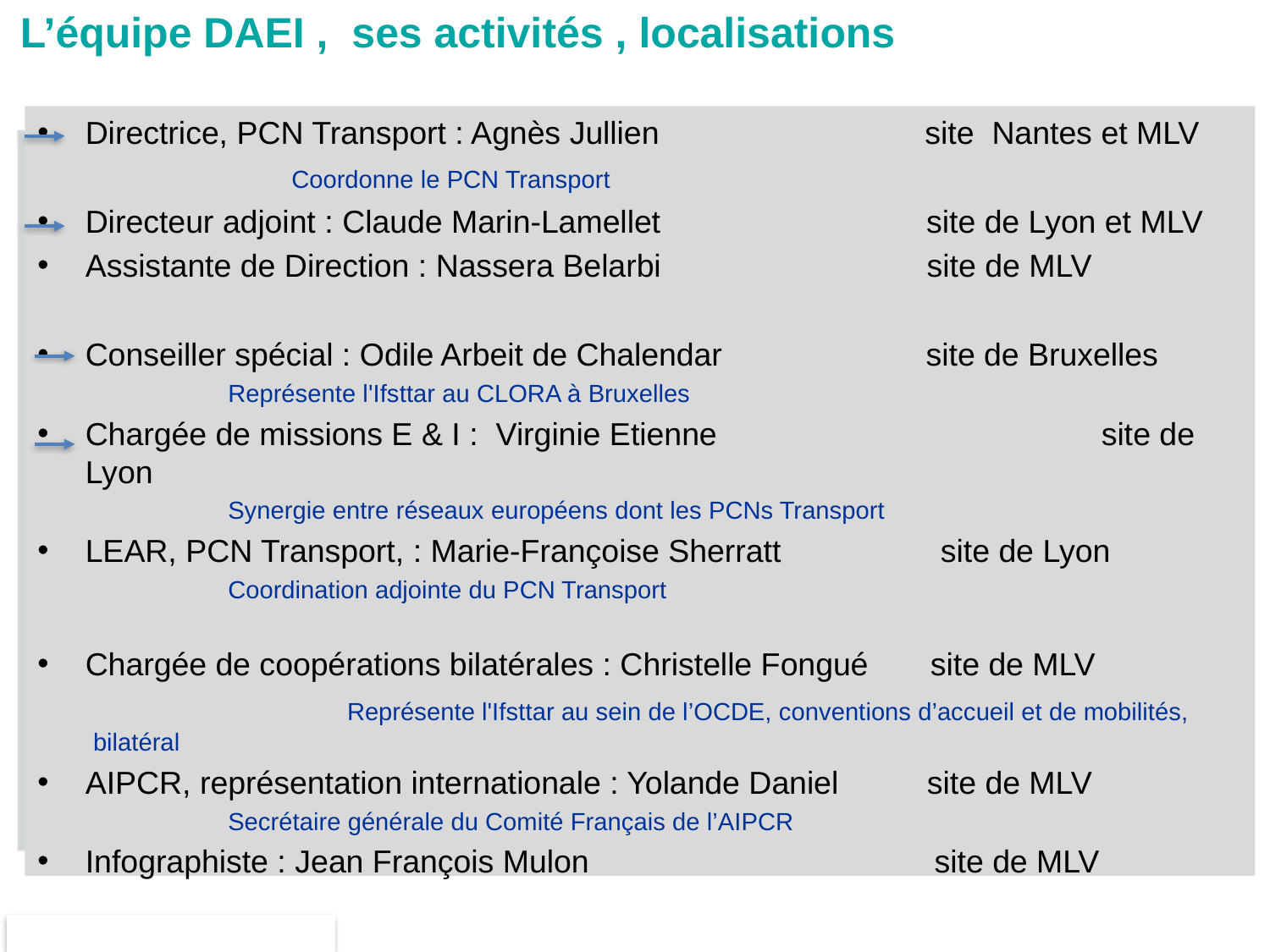

# L’équipe DAEI ,  ses activités , localisations
Directrice, PCN Transport : Agnès Jullien                              site  Nantes et MLV
		Coordonne le PCN Transport
Directeur adjoint : Claude Marin-Lamellet                              site de Lyon et MLV
Assistante de Direction : Nassera Belarbi                              site de MLV

Conseiller spécial : Odile Arbeit de Chalendar                       site de Bruxelles
 	Représente l'Ifsttar au CLORA à Bruxelles
Chargée de missions E & I :  Virginie Etienne               		site de Lyon
	Synergie entre réseaux européens dont les PCNs Transport
LEAR, PCN Transport, : Marie-Françoise Sherratt                  site de Lyon
	Coordination adjointe du PCN Transport

Chargée de coopérations bilatérales : Christelle Fongué       site de MLV
		Représente l'Ifsttar au sein de l’OCDE, conventions d’accueil et de mobilités, bilatéral
AIPCR, représentation internationale : Yolande Daniel          site de MLV
	Secrétaire générale du Comité Français de l’AIPCR
Infographiste : Jean François Mulon                                       site de MLV